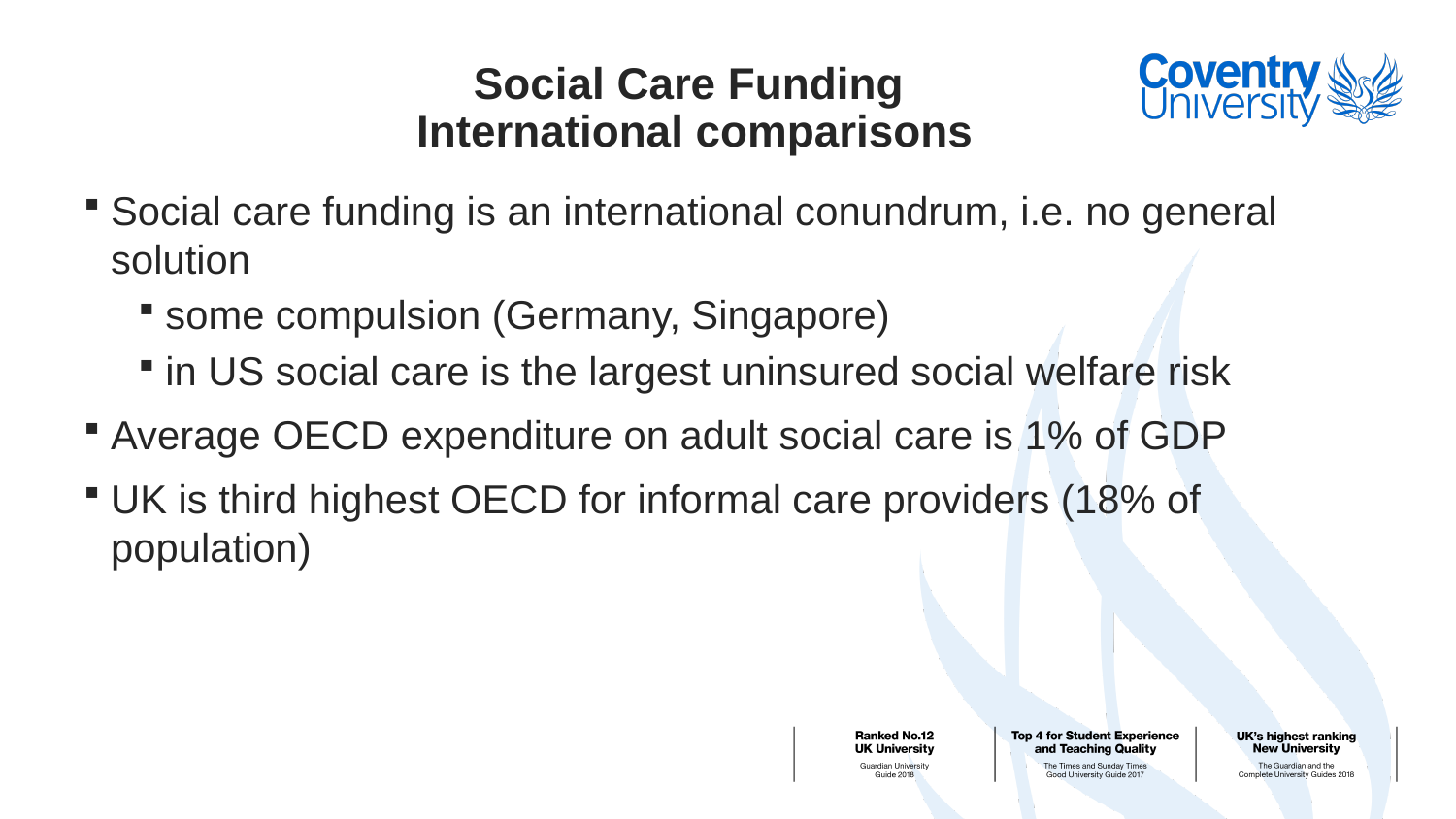

# Social Care Funding International comparisons
Social care funding is an international conundrum, i.e. no general solution
some compulsion (Germany, Singapore)
in US social care is the largest uninsured social welfare risk
Average OECD expenditure on adult social care is 1% of GDP
UK is third highest OECD for informal care providers (18% of population)